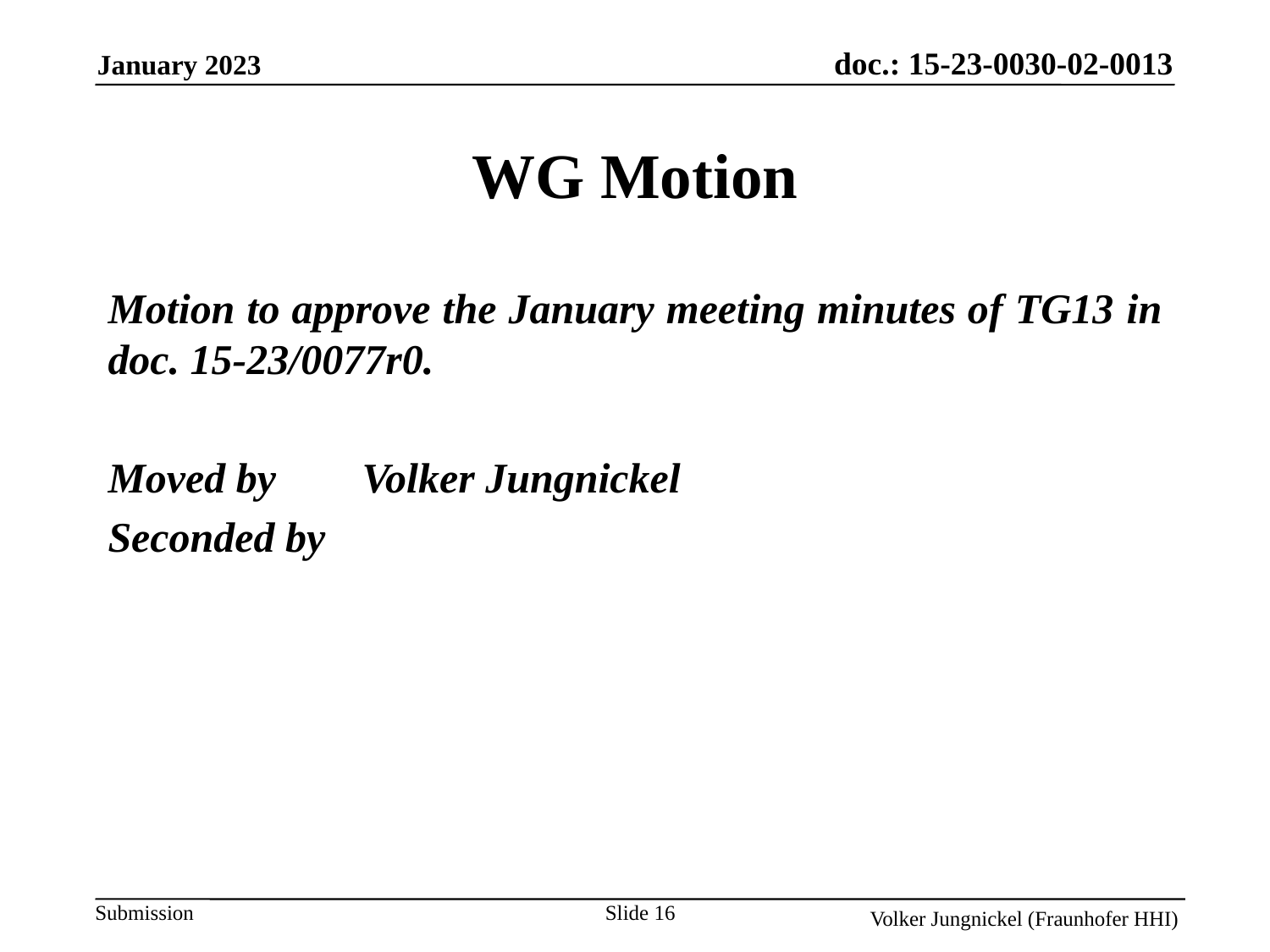

WG Motion
Motion to approve the January meeting minutes of TG13 in doc. 15-23/0077r0.

Moved by 	Volker Jungnickel
Seconded by

Slide 16
Volker Jungnickel (Fraunhofer HHI)